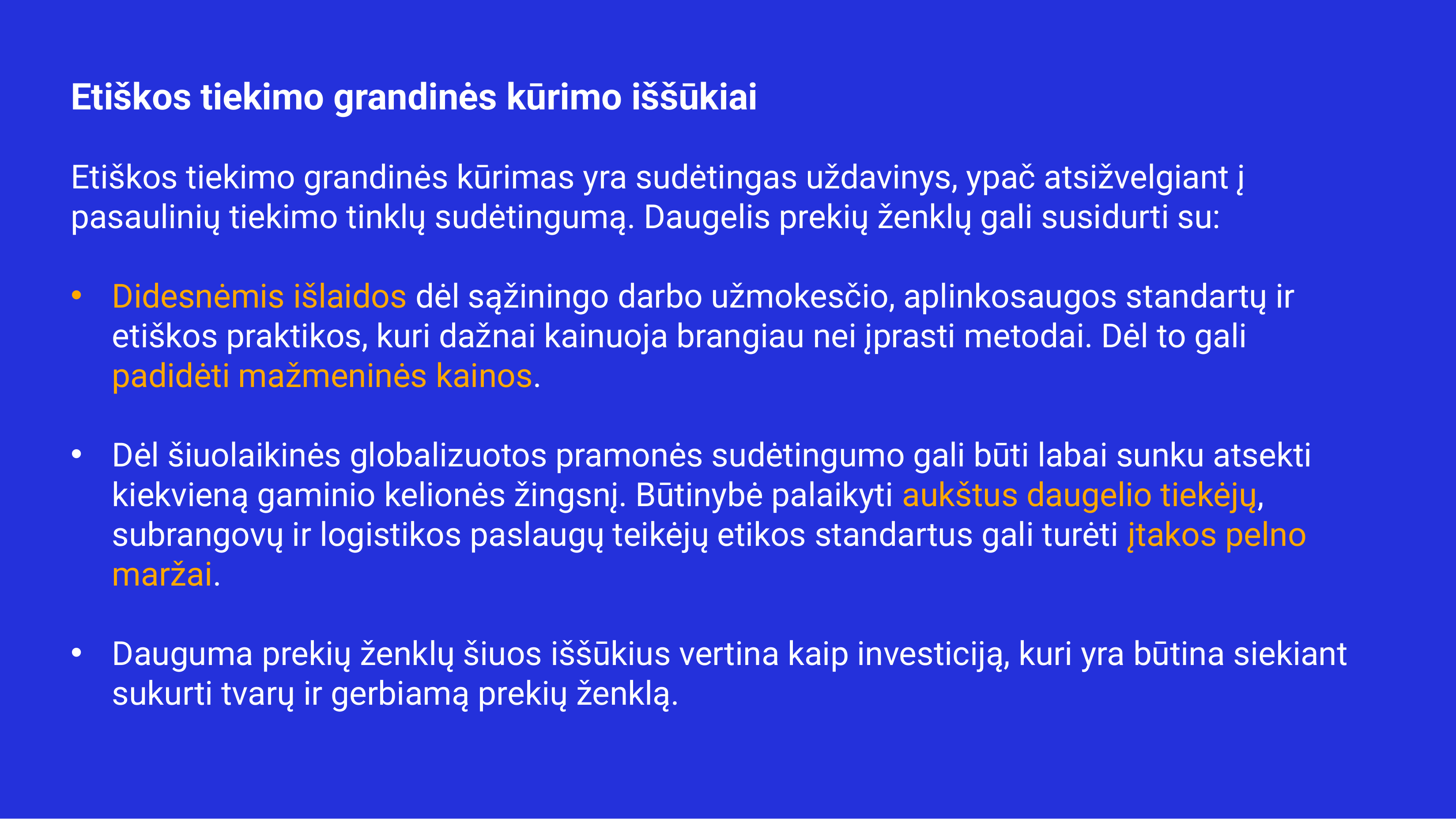

# Etiškos tiekimo grandinės kūrimo iššūkiai
Etiškos tiekimo grandinės kūrimas yra sudėtingas uždavinys, ypač atsižvelgiant į pasaulinių tiekimo tinklų sudėtingumą. Daugelis prekių ženklų gali susidurti su:

Didesnėmis išlaidos dėl sąžiningo darbo užmokesčio, aplinkosaugos standartų ir etiškos praktikos, kuri dažnai kainuoja brangiau nei įprasti metodai. Dėl to gali padidėti mažmeninės kainos.

Dėl šiuolaikinės globalizuotos pramonės sudėtingumo gali būti labai sunku atsekti kiekvieną gaminio kelionės žingsnį. Būtinybė palaikyti aukštus daugelio tiekėjų, subrangovų ir logistikos paslaugų teikėjų etikos standartus gali turėti įtakos pelno maržai.

Dauguma prekių ženklų šiuos iššūkius vertina kaip investiciją, kuri yra būtina siekiant sukurti tvarų ir gerbiamą prekių ženklą.